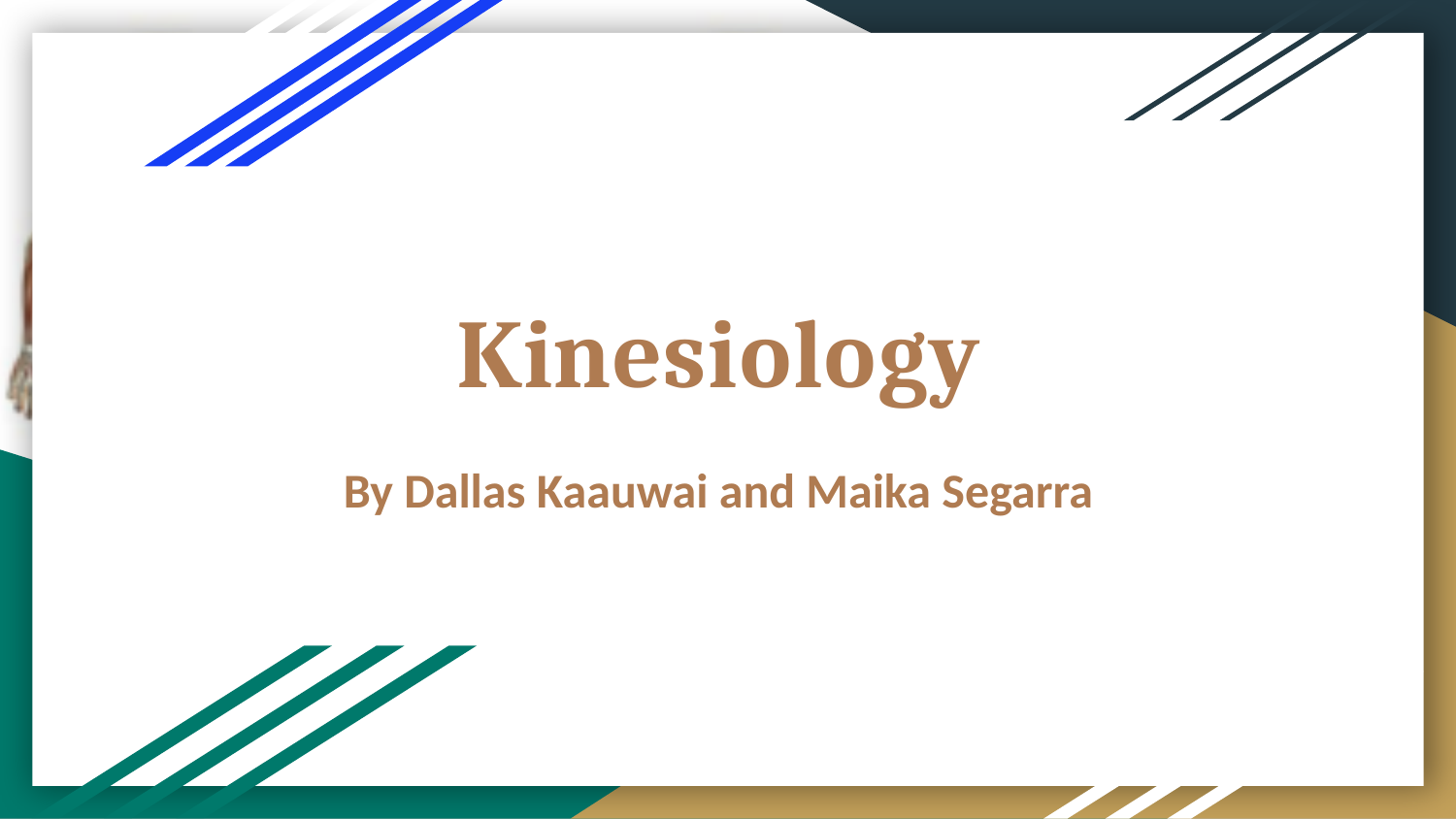

# Kinesiology
By Dallas Kaauwai and Maika Segarra